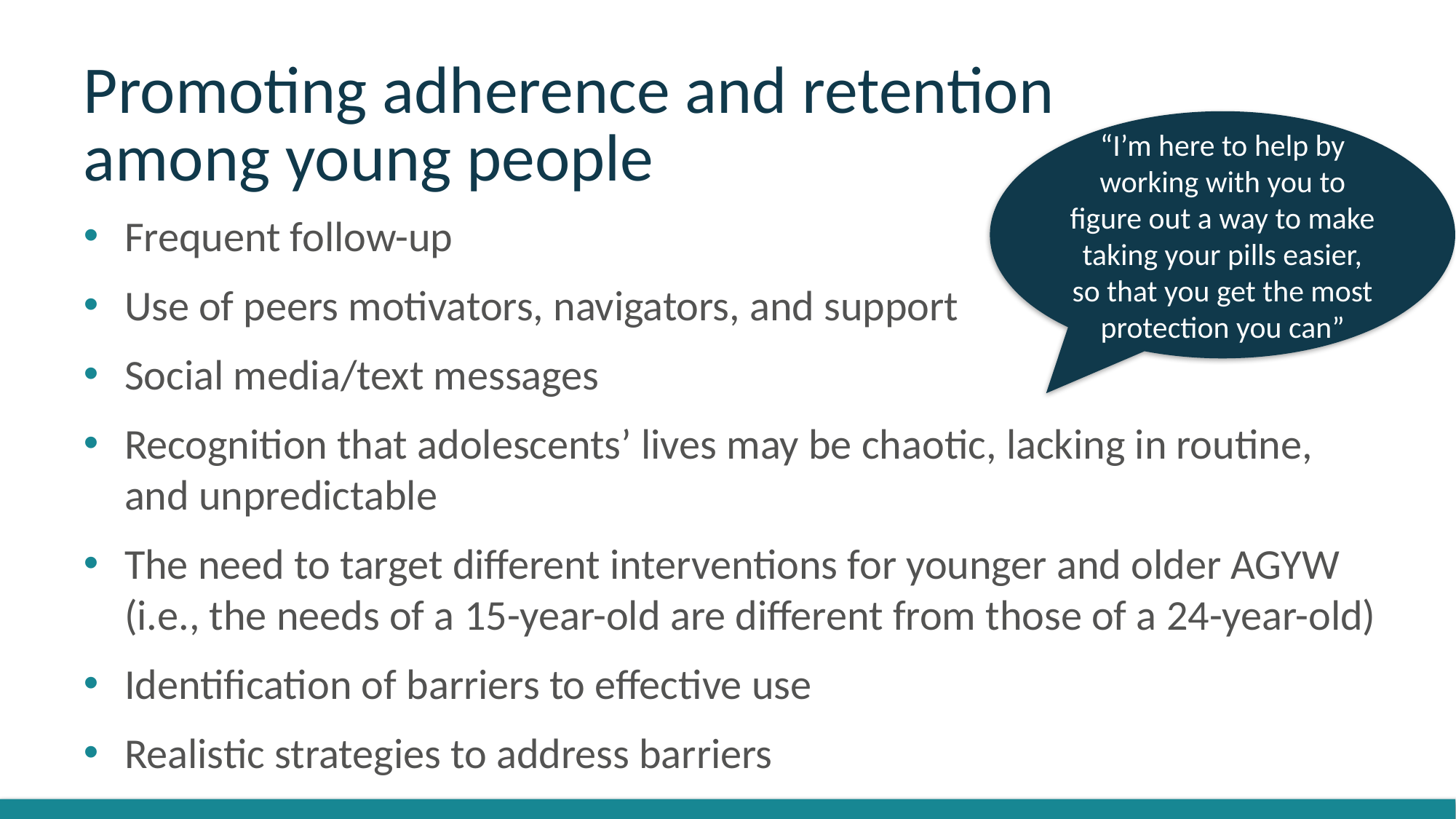

# Promoting adherence and retention among young people
“I’m here to help by working with you to figure out a way to make taking your pills easier, so that you get the most protection you can”
Frequent follow-up
Use of peers motivators, navigators, and support
Social media/text messages
Recognition that adolescents’ lives may be chaotic, lacking in routine, and unpredictable
The need to target different interventions for younger and older AGYW (i.e., the needs of a 15-year-old are different from those of a 24-year-old)
Identification of barriers to effective use
Realistic strategies to address barriers